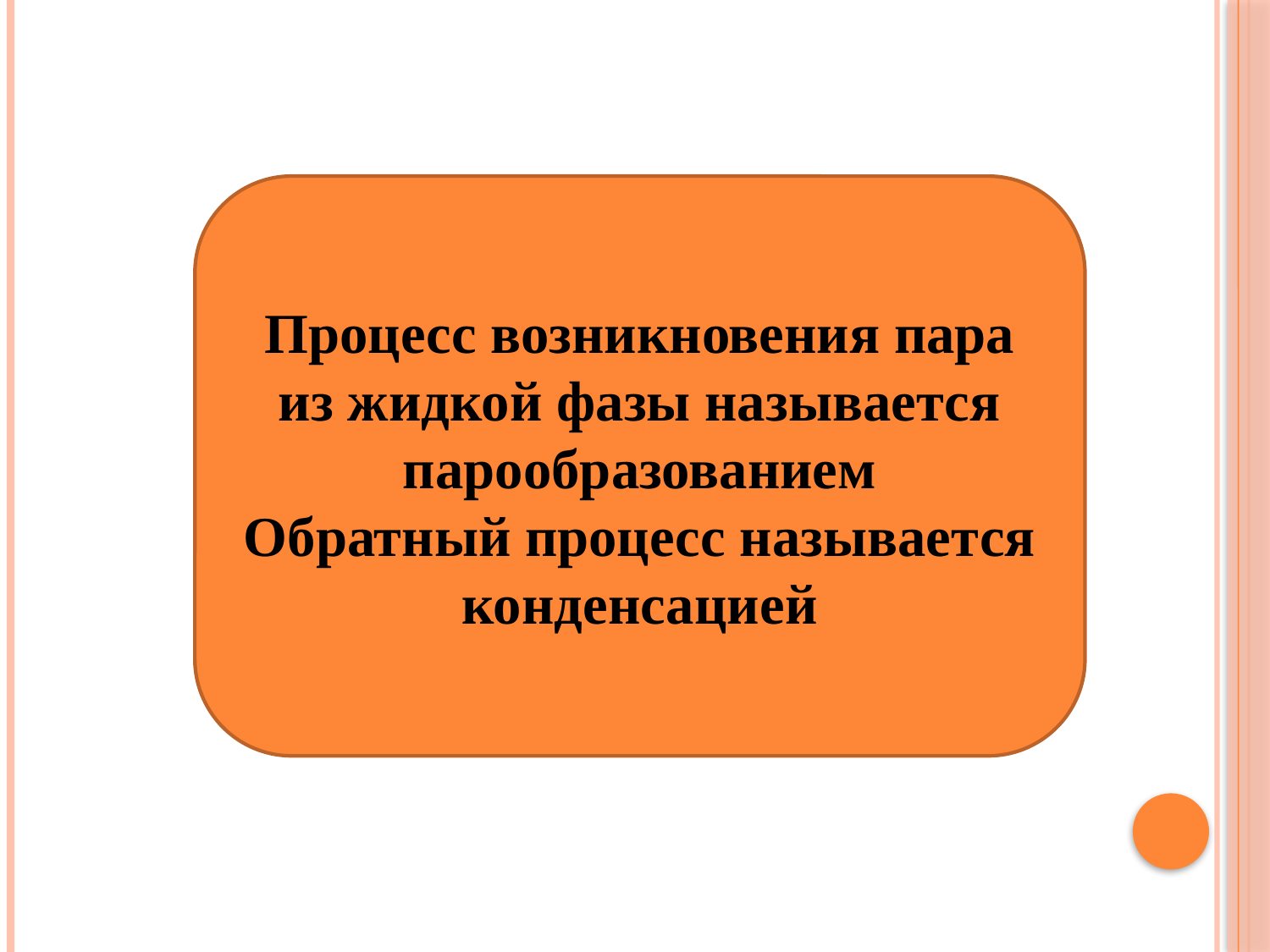

Процесс возникновения пара из жидкой фазы называется парообразованием
Обратный процесс называется конденсацией